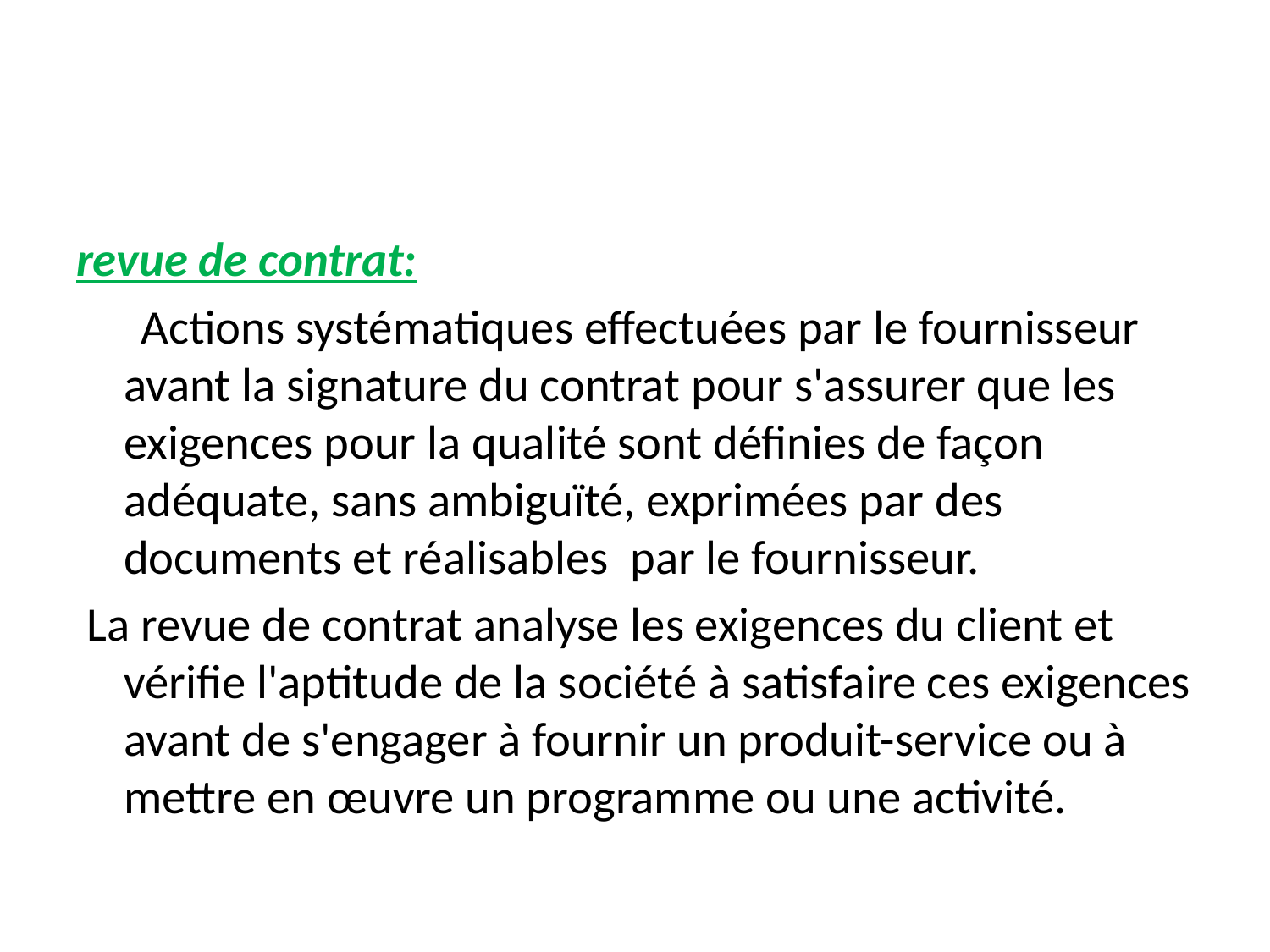

#
revue de contrat:
      Actions systématiques effectuées par le fournisseur avant la signature du contrat pour s'assurer que les exigences pour la qualité sont définies de façon adéquate, sans ambiguïté, exprimées par des documents et réalisables  par le fournisseur.
 La revue de contrat analyse les exigences du client et vérifie l'aptitude de la société à satisfaire ces exigences avant de s'engager à fournir un produit-service ou à mettre en œuvre un programme ou une activité.